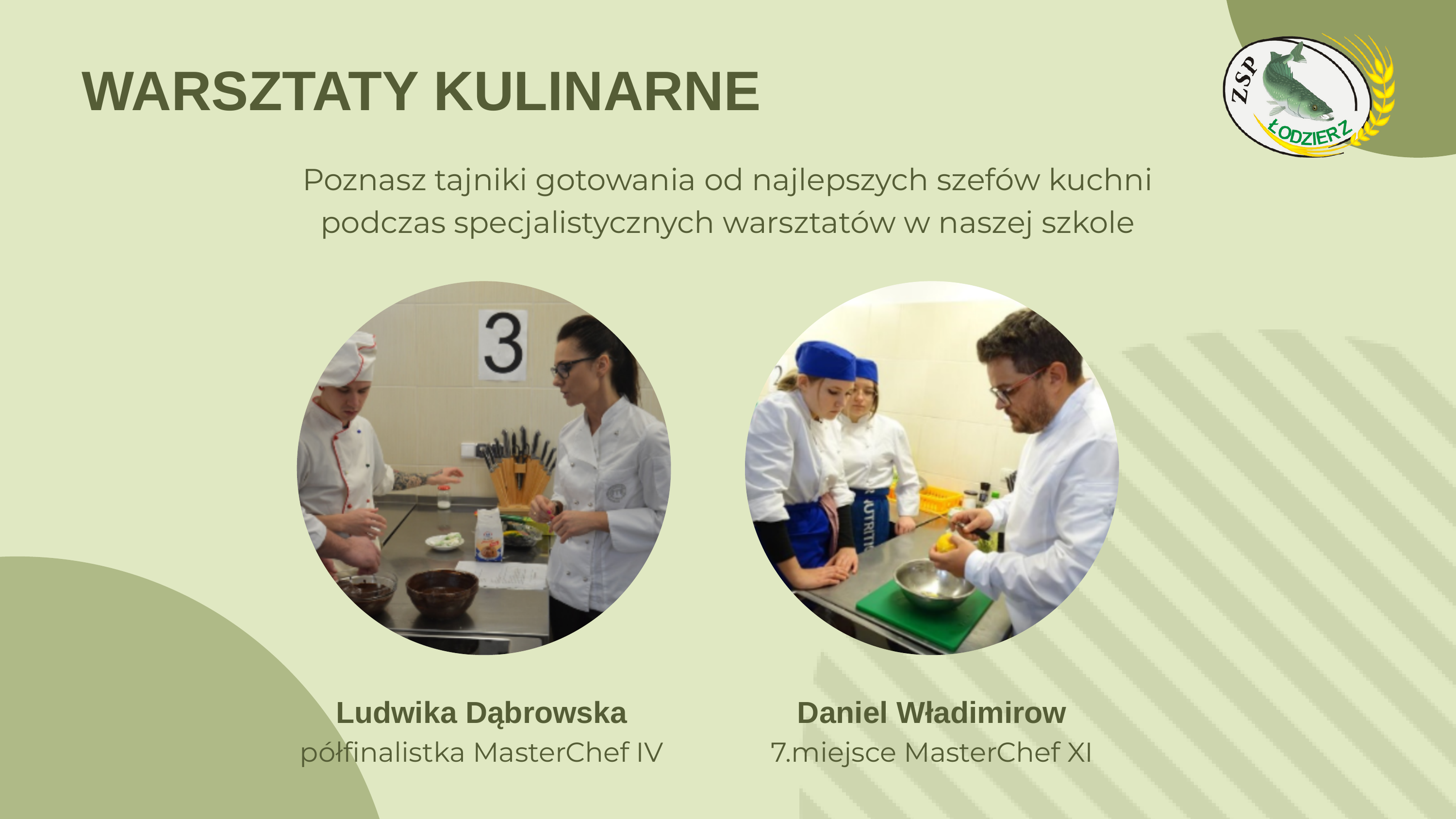

WARSZTATY KULINARNE
Poznasz tajniki gotowania od najlepszych szefów kuchni podczas specjalistycznych warsztatów w naszej szkole

Ludwika Dąbrowska
półfinalistka MasterChef IV

Daniel Władimirow
7.miejsce MasterChef XI